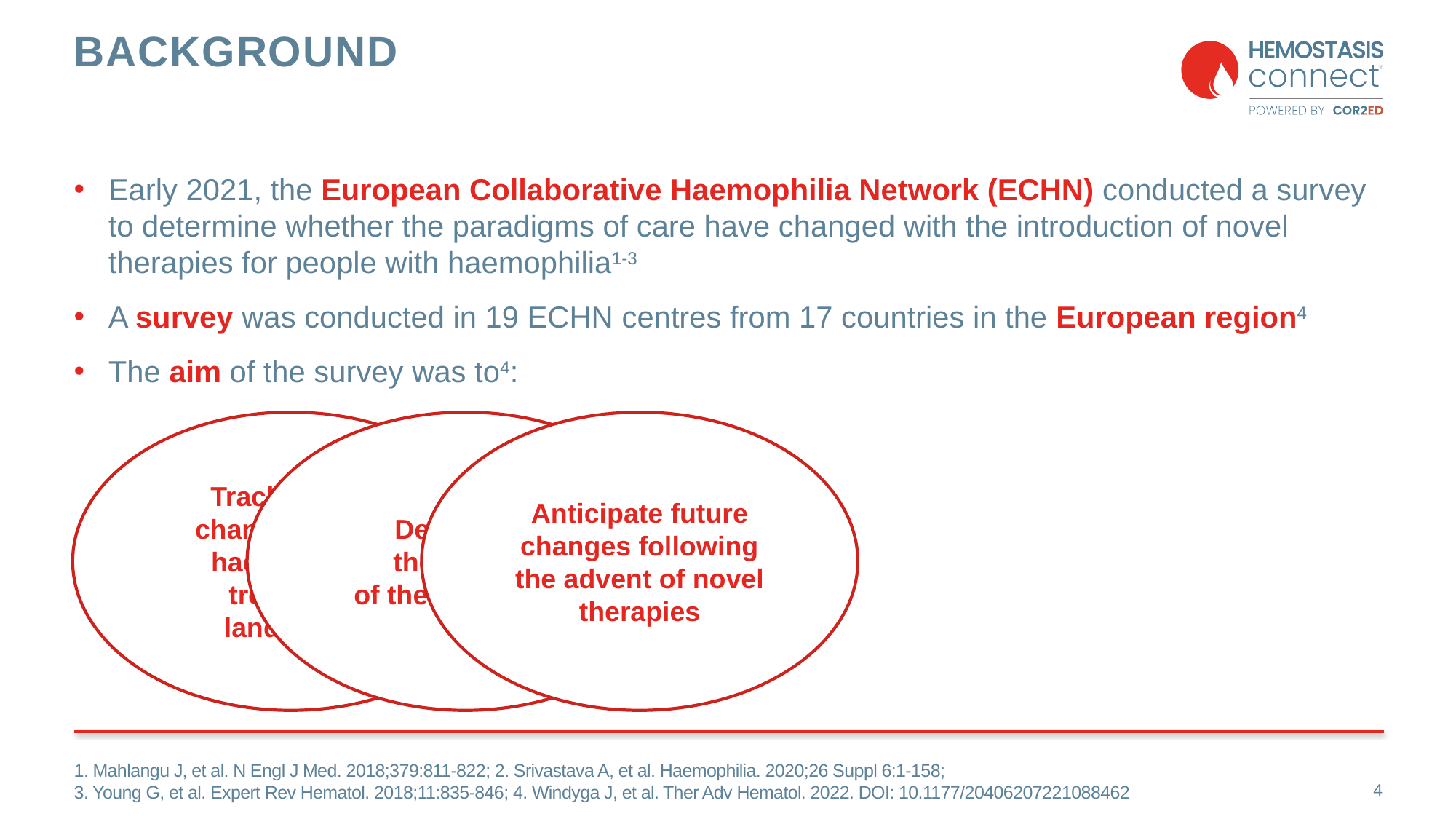

# background
Early 2021, the European Collaborative Haemophilia Network (ECHN) conducted a survey to determine whether the paradigms of care have changed with the introduction of novel therapies for people with haemophilia1-3
A survey was conducted in 19 ECHN centres from 17 countries in the European region4
The aim of the survey was to4:

1. Mahlangu J, et al. N Engl J Med. 2018;379:811-822; 2. Srivastava A, et al. Haemophilia. 2020;26 Suppl 6:1-158;
3. Young G, et al. Expert Rev Hematol. 2018;11:835-846; 4. Windyga J, et al. Ther Adv Hematol. 2022. DOI: 10.1177/20406207221088462
4